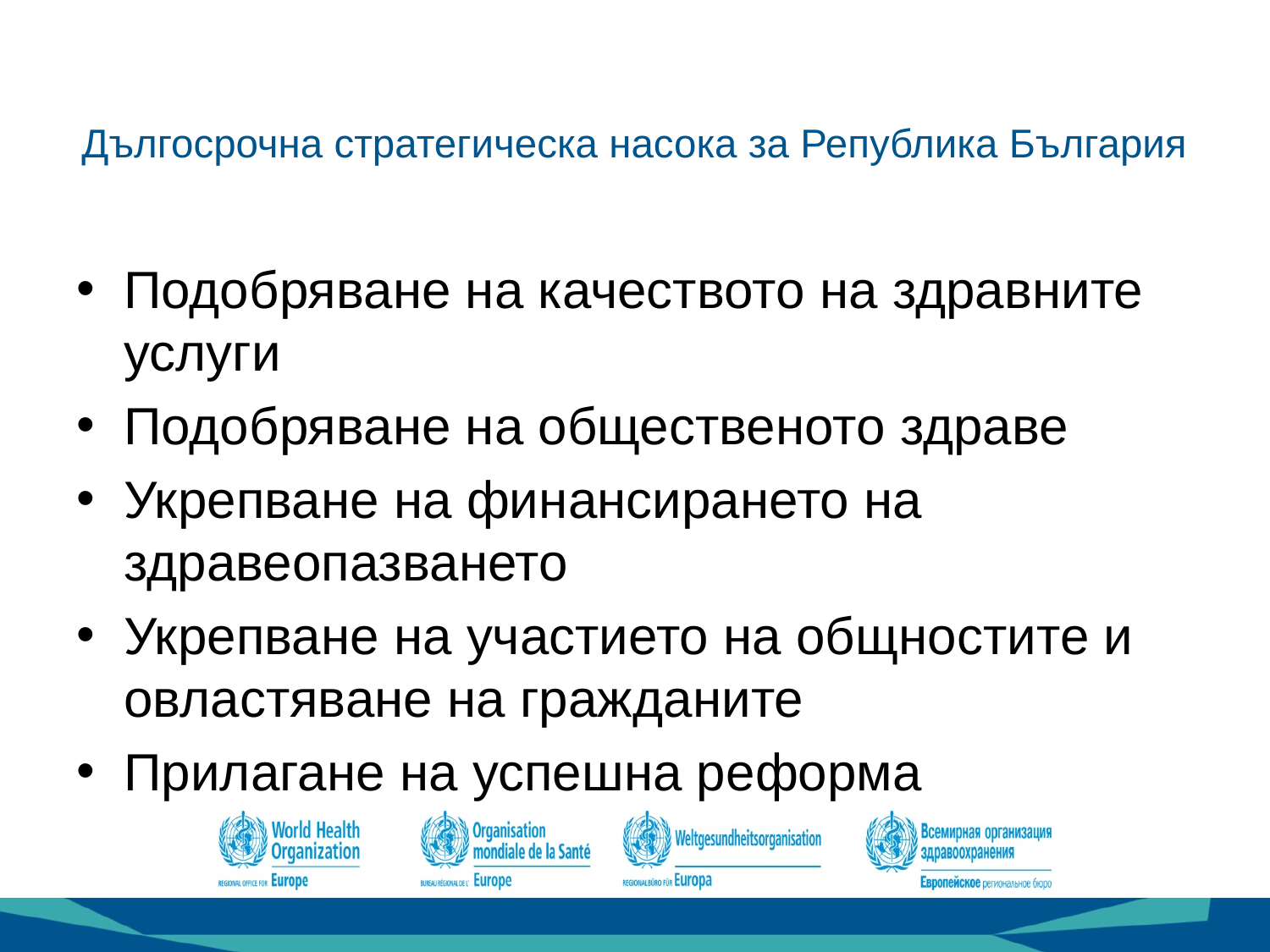

# Дългосрочна стратегическа насока за Република България
Подобряване на качеството на здравните услуги
Подобряване на общественото здраве
Укрепване на финансирането на здравеопазването
Укрепване на участието на общностите и овластяване на гражданите
Прилагане на успешна реформа